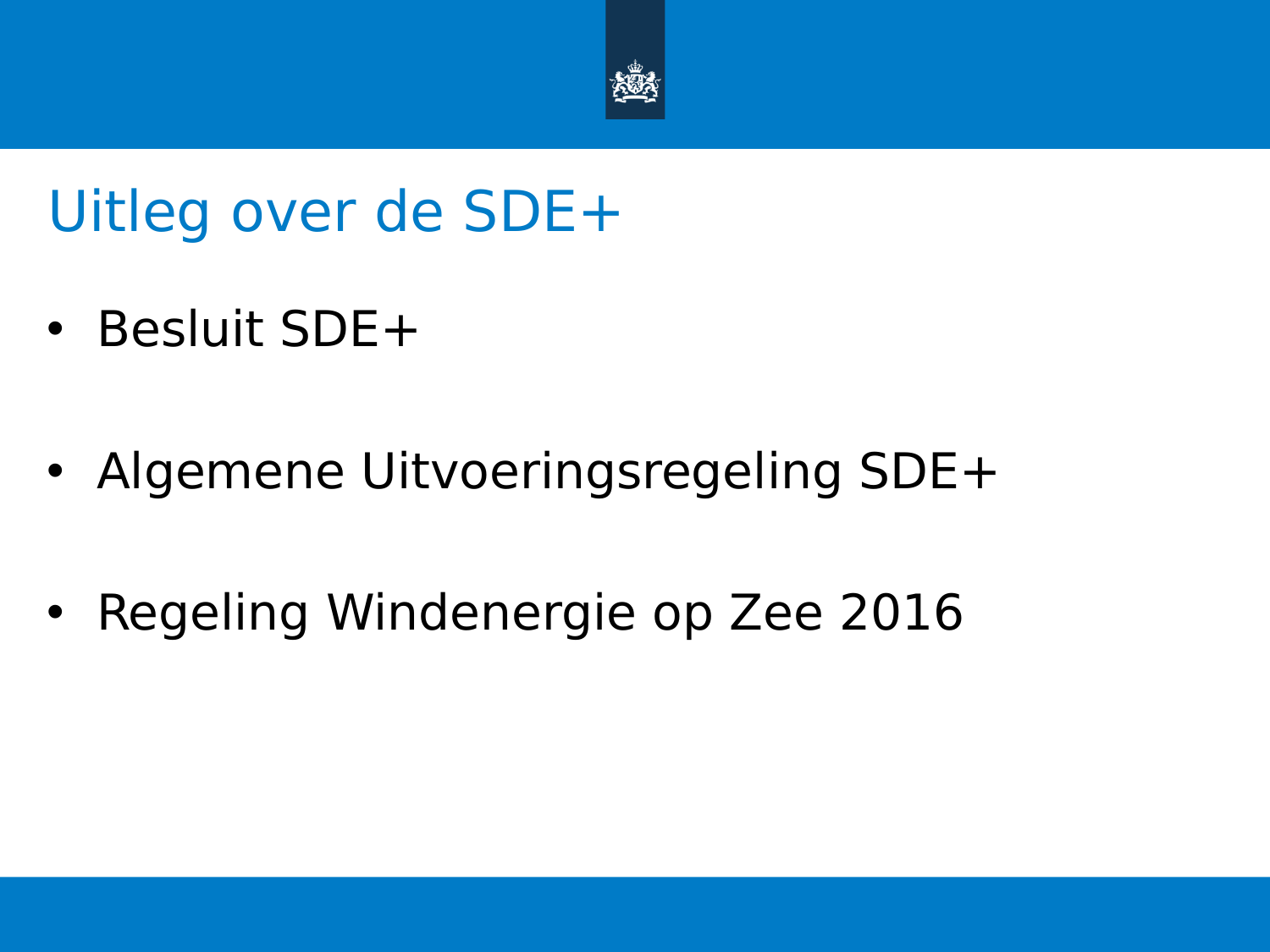

# Uitleg over de SDE+
Besluit SDE+

Algemene Uitvoeringsregeling SDE+

Regeling Windenergie op Zee 2016